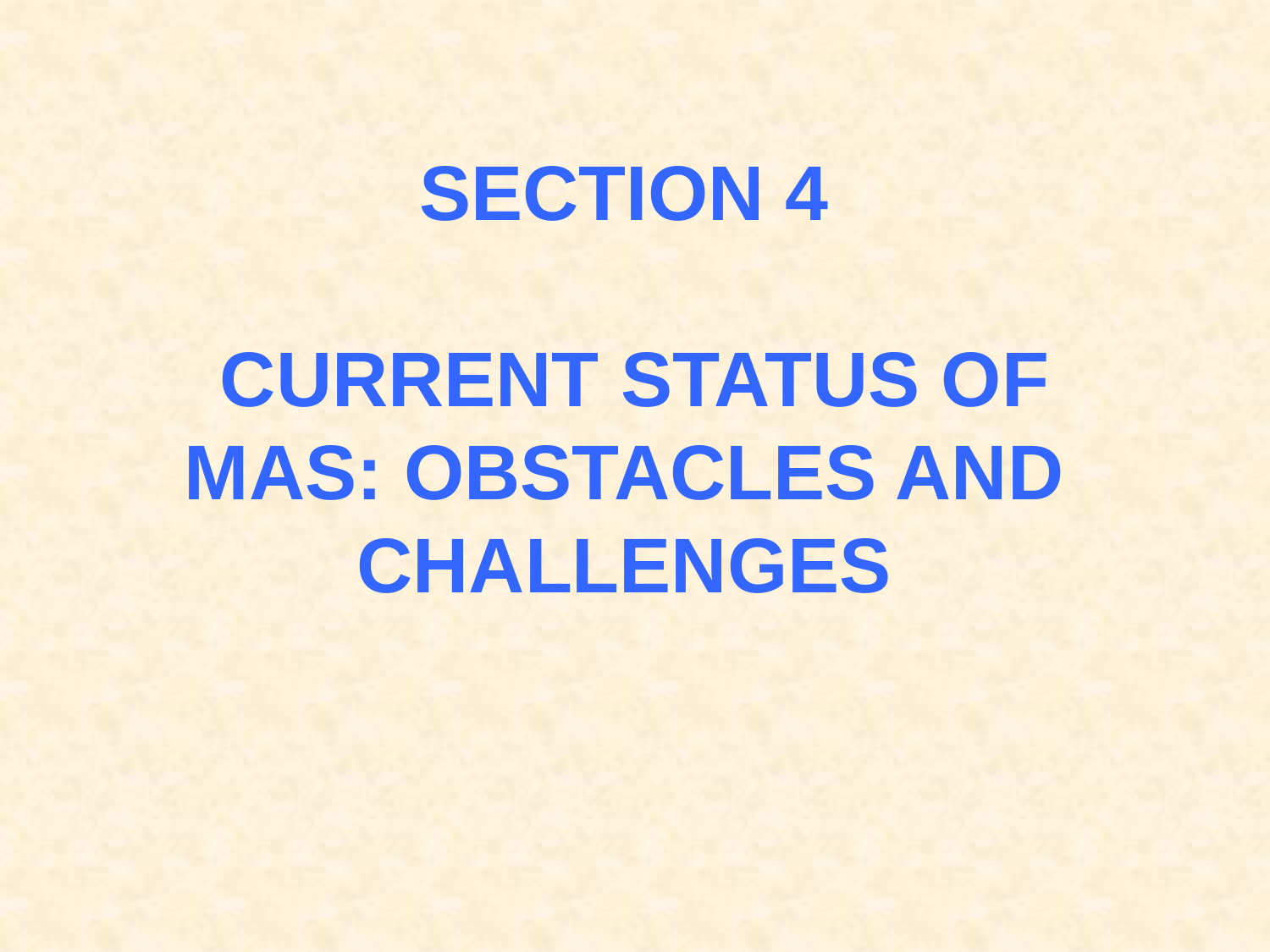

# SECTION 4 CURRENT STATUS OF MAS: OBSTACLES AND CHALLENGES